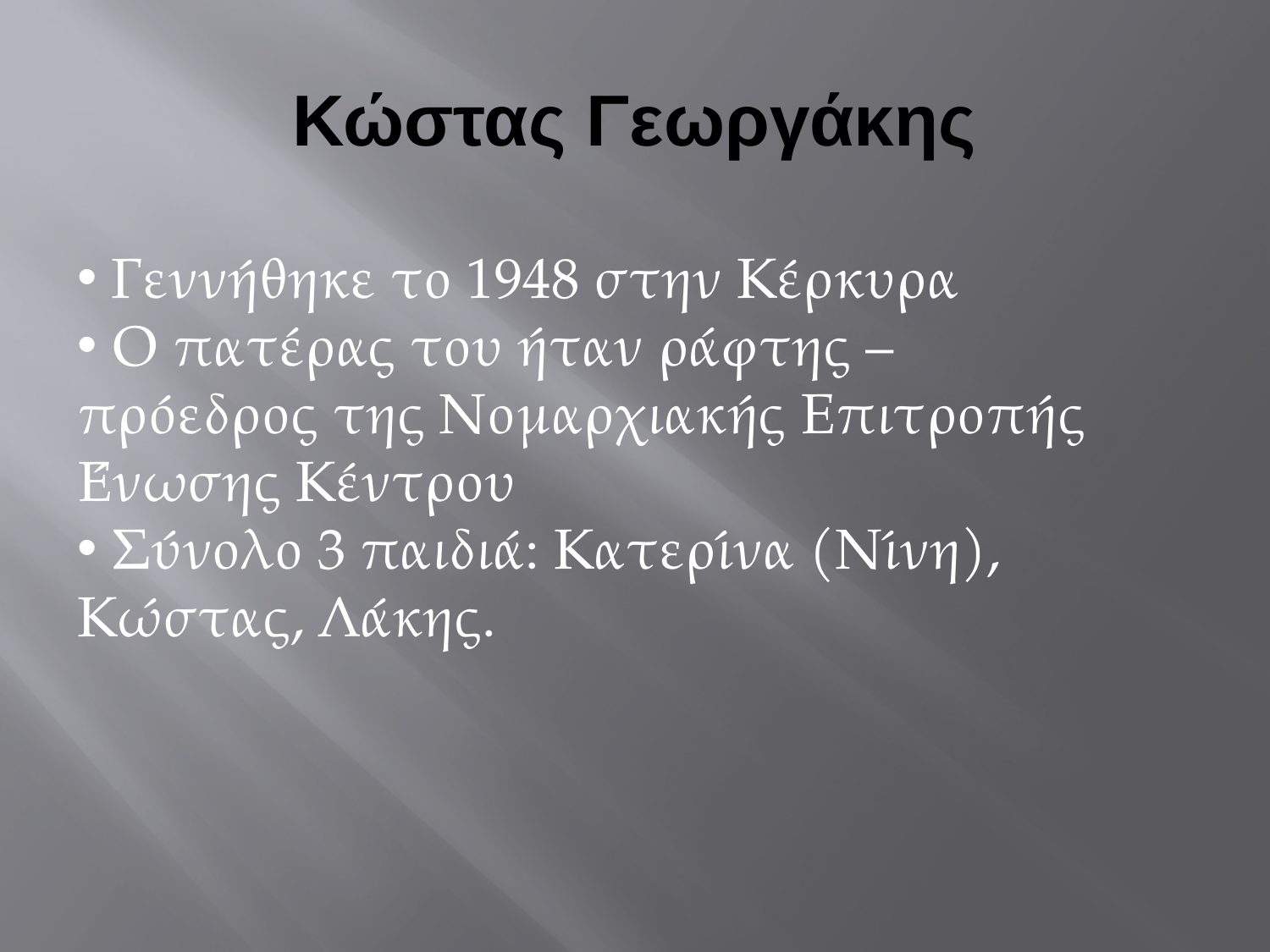

# Κώστας Γεωργάκης
 Γεννήθηκε το 1948 στην Κέρκυρα
 Ο πατέρας του ήταν ράφτης – πρόεδρος της Νομαρχιακής Επιτροπής Ένωσης Κέντρου
 Σύνολο 3 παιδιά: Κατερίνα (Νίνη), Κώστας, Λάκης.